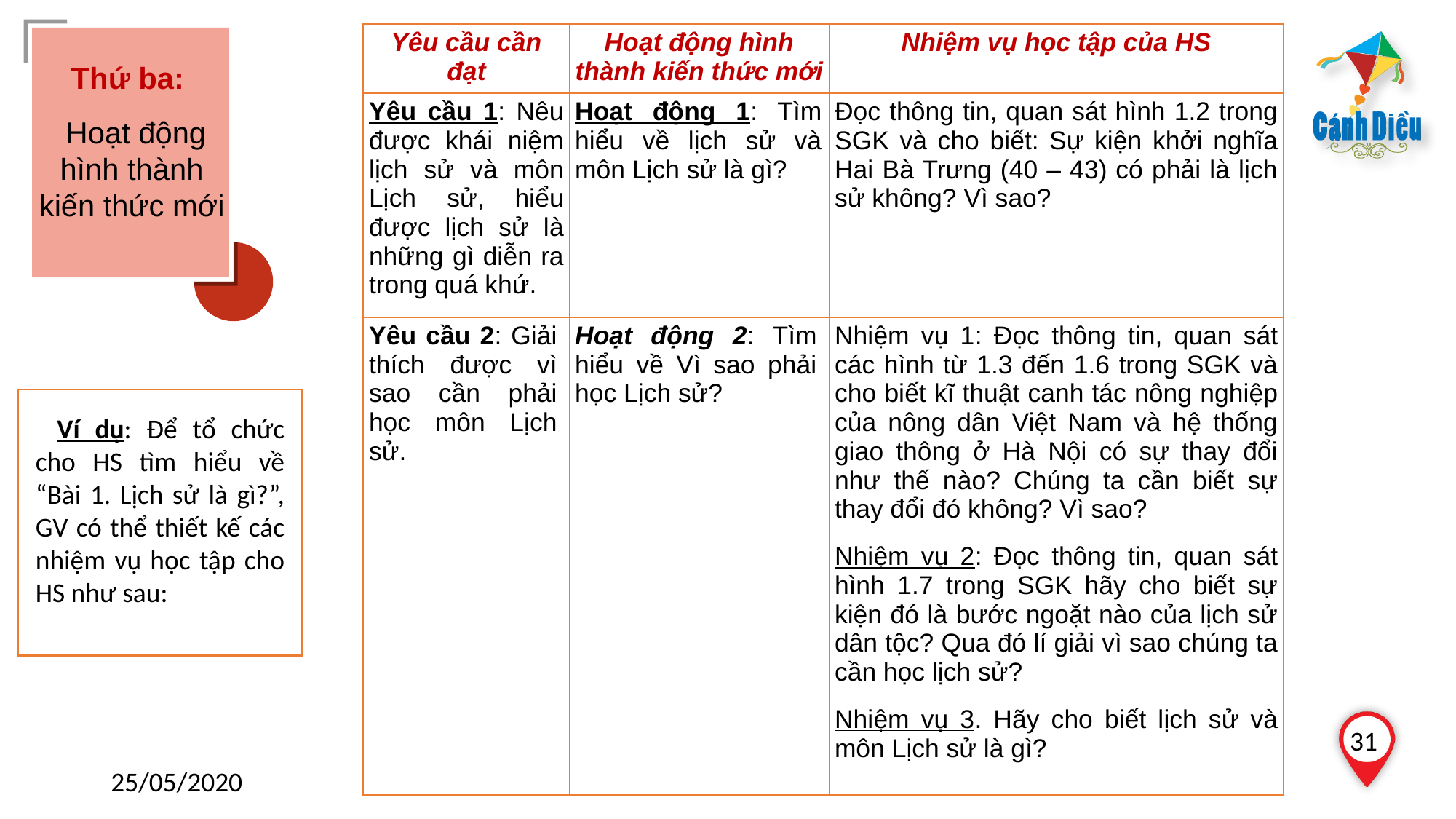

Thứ ba:
 Hoạt động hình thành kiến thức mới

| Yêu cầu cần đạt | Hoạt động hình thành kiến thức mới | Nhiệm vụ học tập của HS |
| --- | --- | --- |
| Yêu cầu 1: Nêu được khái niệm lịch sử và môn Lịch sử, hiểu được lịch sử là những gì diễn ra trong quá khứ. | Hoạt động 1: Tìm hiểu về lịch sử và môn Lịch sử là gì? | Đọc thông tin, quan sát hình 1.2 trong SGK và cho biết: Sự kiện khởi nghĩa Hai Bà Trưng (40 – 43) có phải là lịch sử không? Vì sao? |
| Yêu cầu 2: Giải thích được vì sao cần phải học môn Lịch sử. | Hoạt động 2: Tìm hiểu về Vì sao phải học Lịch sử? | Nhiệm vụ 1: Đọc thông tin, quan sát các hình từ 1.3 đến 1.6 trong SGK và cho biết kĩ thuật canh tác nông nghiệp của nông dân Việt Nam và hệ thống giao thông ở Hà Nội có sự thay đổi như thế nào? Chúng ta cần biết sự thay đổi đó không? Vì sao? Nhiệm vụ 2: Đọc thông tin, quan sát hình 1.7 trong SGK hãy cho biết sự kiện đó là bước ngoặt nào của lịch sử dân tộc? Qua đó lí giải vì sao chúng ta cần học lịch sử? Nhiệm vụ 3. Hãy cho biết lịch sử và môn Lịch sử là gì? |

Ví dụ: Để tổ chức cho HS tìm hiểu về “Bài 1. Lịch sử là gì?”, GV có thể thiết kế các nhiệm vụ học tập cho HS như sau:

31
25/05/2020